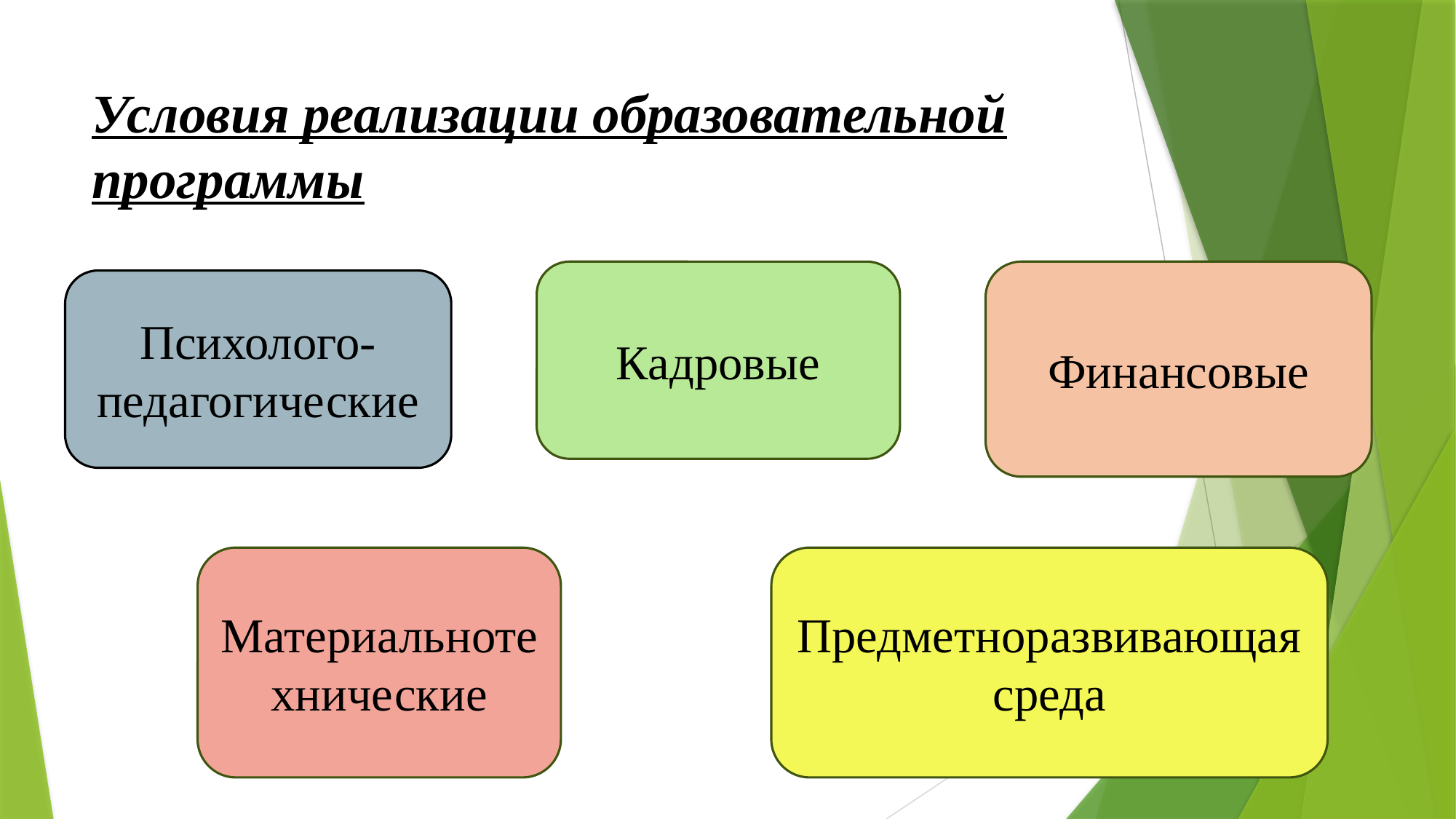

# Условия реализации образовательной программы
Кадровые
Финансовые
Психолого-педагогические
Материальнотехнические
Предметноразвивающая
среда